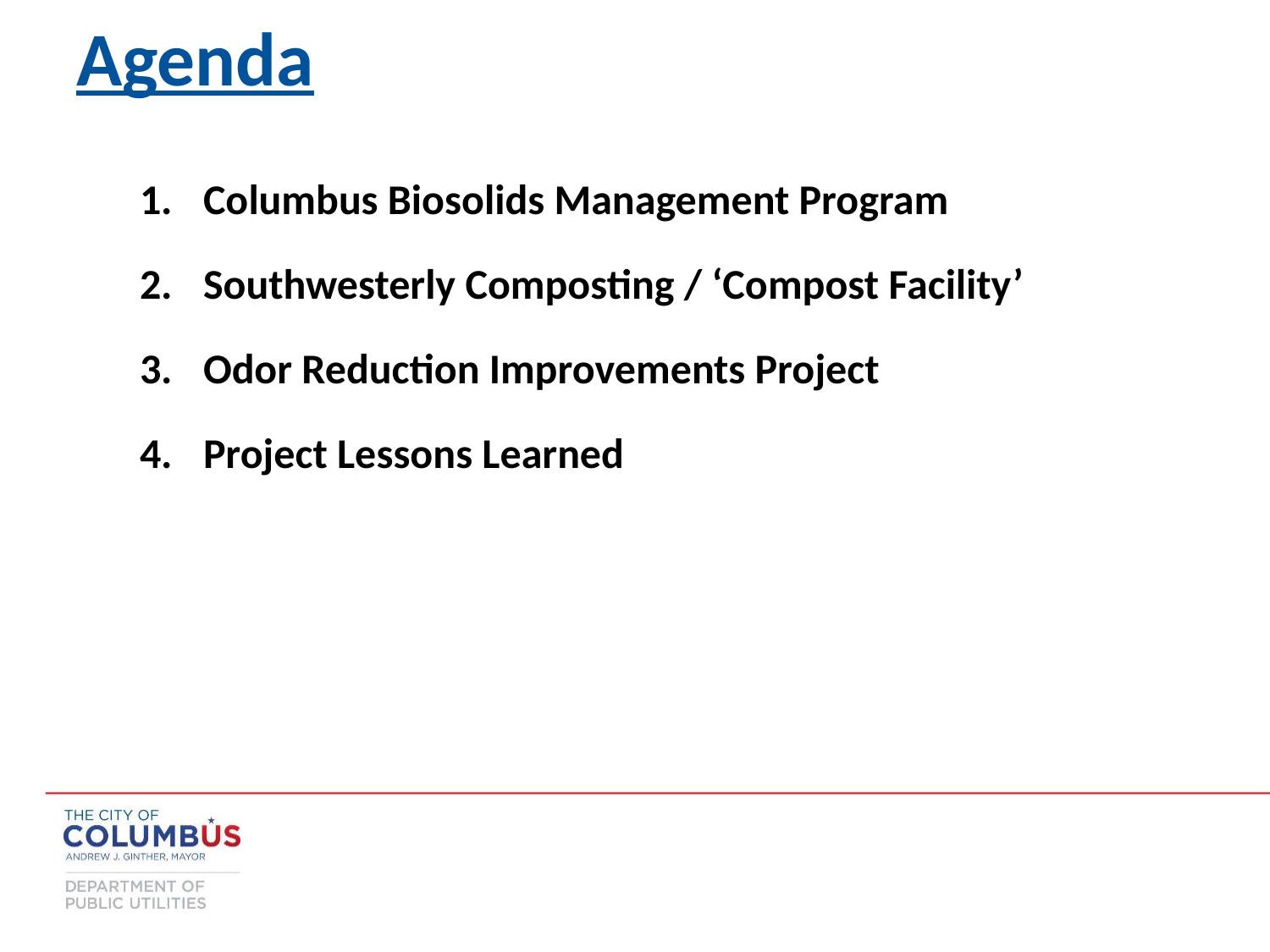

Agenda
Columbus Biosolids Management Program
Southwesterly Composting / ‘Compost Facility’
Odor Reduction Improvements Project
Project Lessons Learned